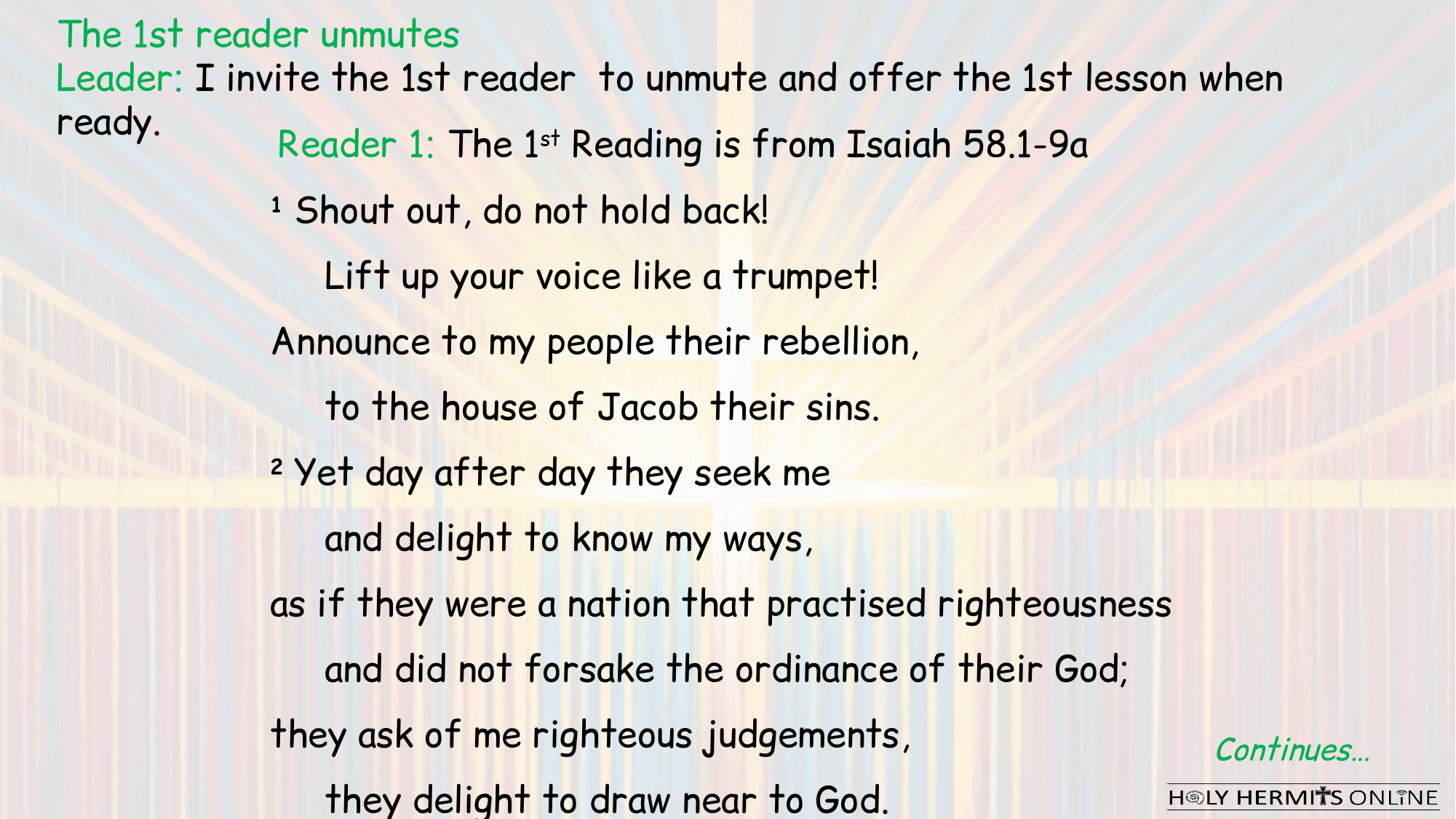

The 1st reader unmutes
Leader: I invite the 1st reader  to unmute and offer the 1st lesson when ready.
Reader 1: The 1st Reading is from Isaiah 58.1-9a
1 Shout out, do not hold back!
     Lift up your voice like a trumpet!
Announce to my people their rebellion,
     to the house of Jacob their sins.
2 Yet day after day they seek me
     and delight to know my ways,
as if they were a nation that practised righteousness
     and did not forsake the ordinance of their God;
they ask of me righteous judgements,
     they delight to draw near to God.
Continues…